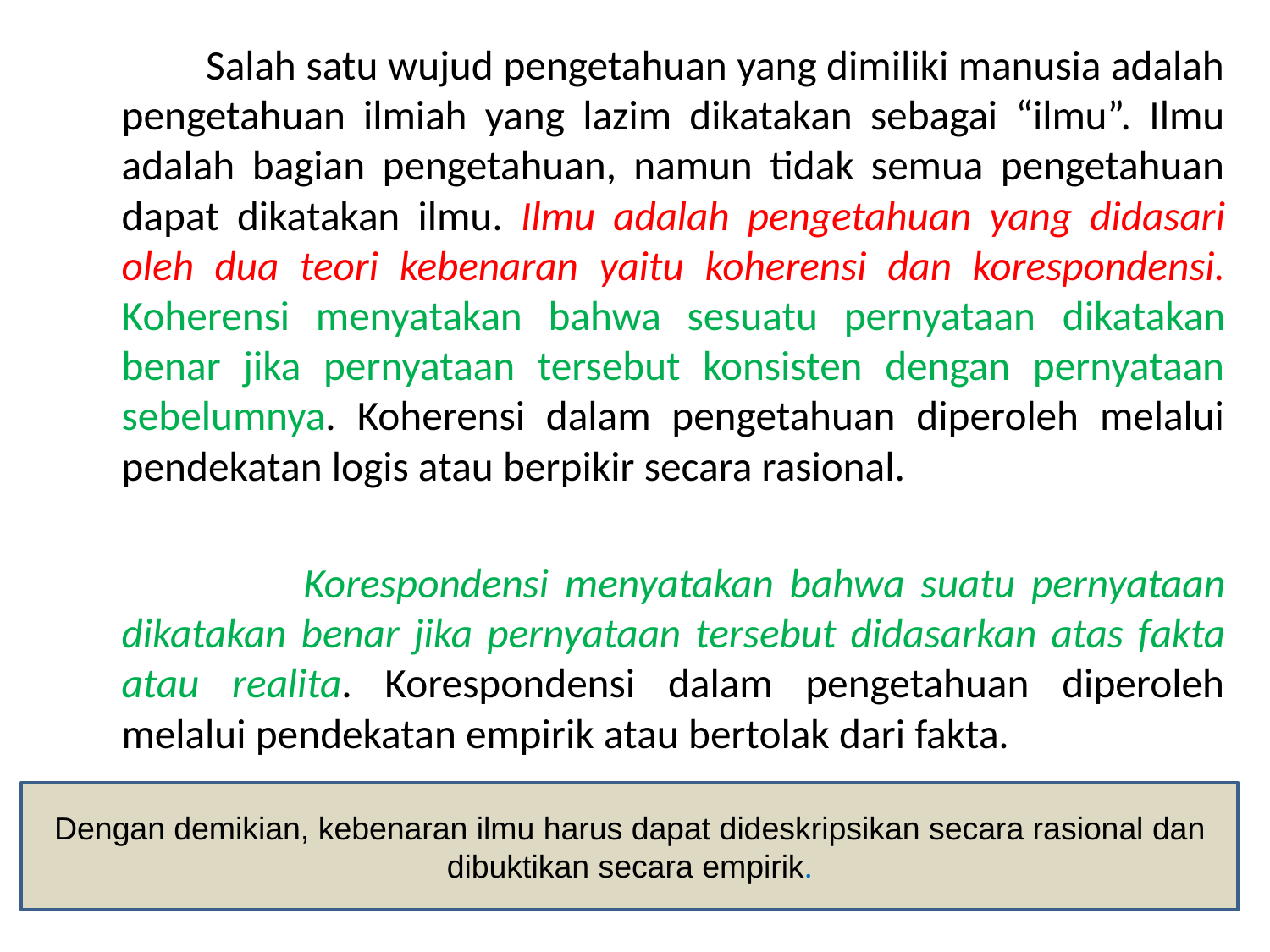

Salah satu wujud pengetahuan yang dimiliki manusia adalah pengetahuan ilmiah yang lazim dikatakan sebagai “ilmu”. Ilmu adalah bagian pengetahuan, namun tidak semua pengetahuan dapat dikatakan ilmu. Ilmu adalah pengetahuan yang didasari oleh dua teori kebenaran yaitu koherensi dan korespondensi. Koherensi menyatakan bahwa sesuatu pernyataan dikatakan benar jika pernyataan tersebut konsisten dengan pernyataan sebelumnya. Koherensi dalam pengetahuan diperoleh melalui pendekatan logis atau berpikir secara rasional.

              Korespondensi menyatakan bahwa suatu pernyataan dikatakan benar jika pernyataan tersebut didasarkan atas fakta atau realita. Korespondensi dalam pengetahuan diperoleh melalui pendekatan empirik atau bertolak dari fakta.

Dengan demikian, kebenaran ilmu harus dapat dideskripsikan secara rasional dan dibuktikan secara empirik.